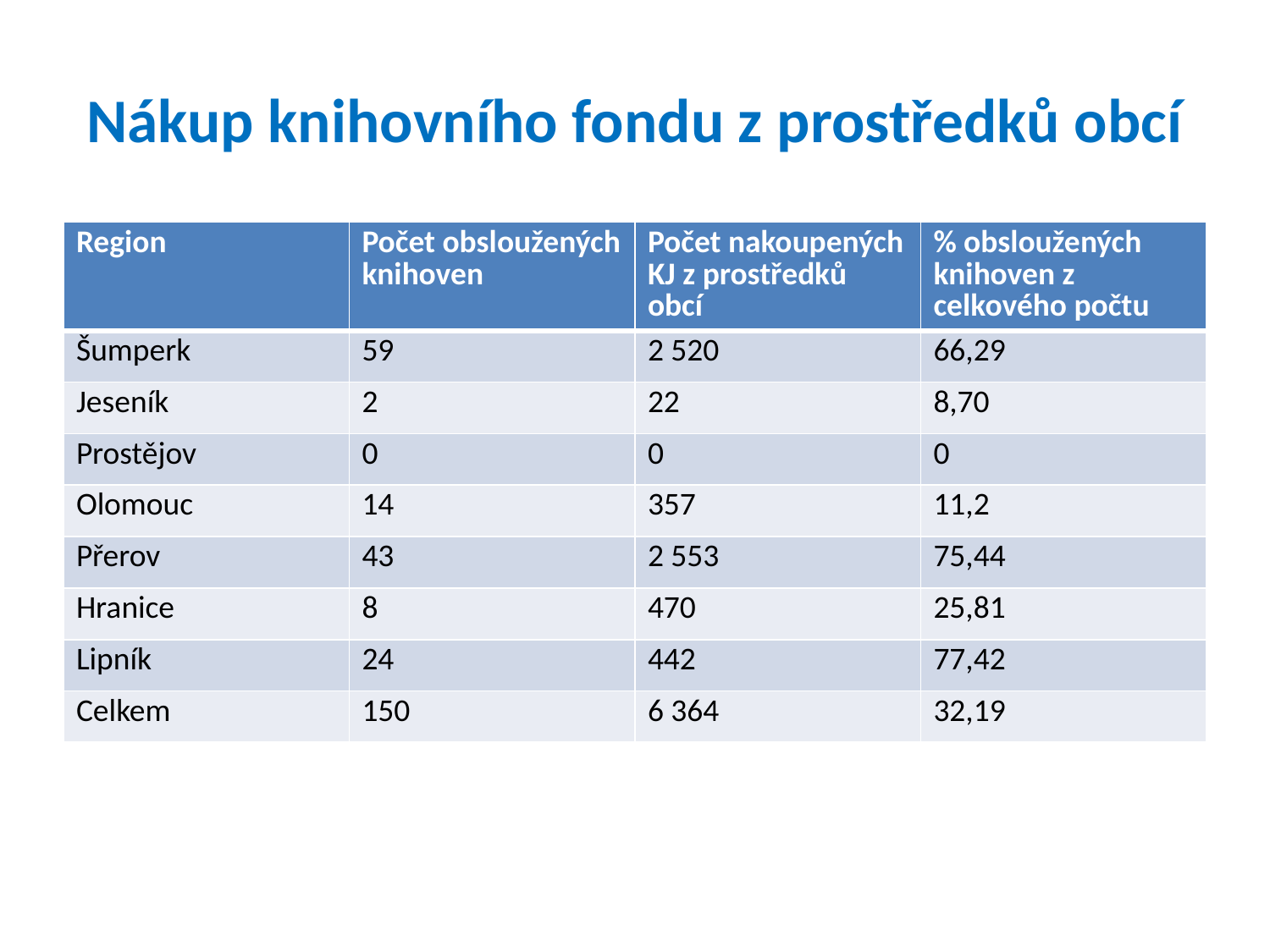

# Nákup knihovního fondu z prostředků obcí
| Region | Počet obsloužených knihoven | Počet nakoupených KJ z prostředků obcí | % obsloužených knihoven z celkového počtu |
| --- | --- | --- | --- |
| Šumperk | 59 | 2 520 | 66,29 |
| Jeseník | 2 | 22 | 8,70 |
| Prostějov | 0 | 0 | 0 |
| Olomouc | 14 | 357 | 11,2 |
| Přerov | 43 | 2 553 | 75,44 |
| Hranice | 8 | 470 | 25,81 |
| Lipník | 24 | 442 | 77,42 |
| Celkem | 150 | 6 364 | 32,19 |